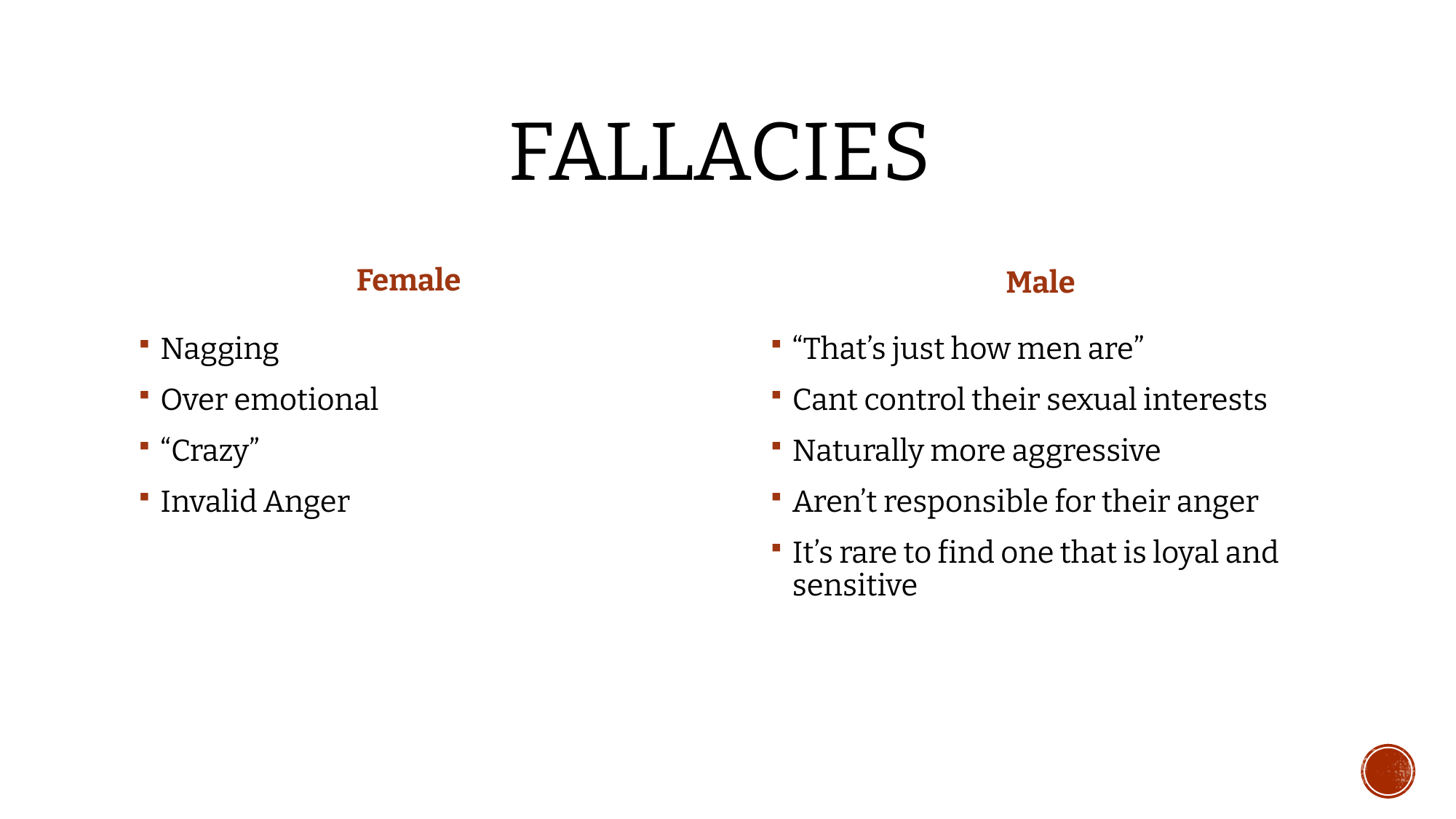

# Fallacies
Female
Male
Nagging
Over emotional
“Crazy”
Invalid Anger
“That’s just how men are”
Cant control their sexual interests
Naturally more aggressive
Aren’t responsible for their anger
It’s rare to find one that is loyal and sensitive